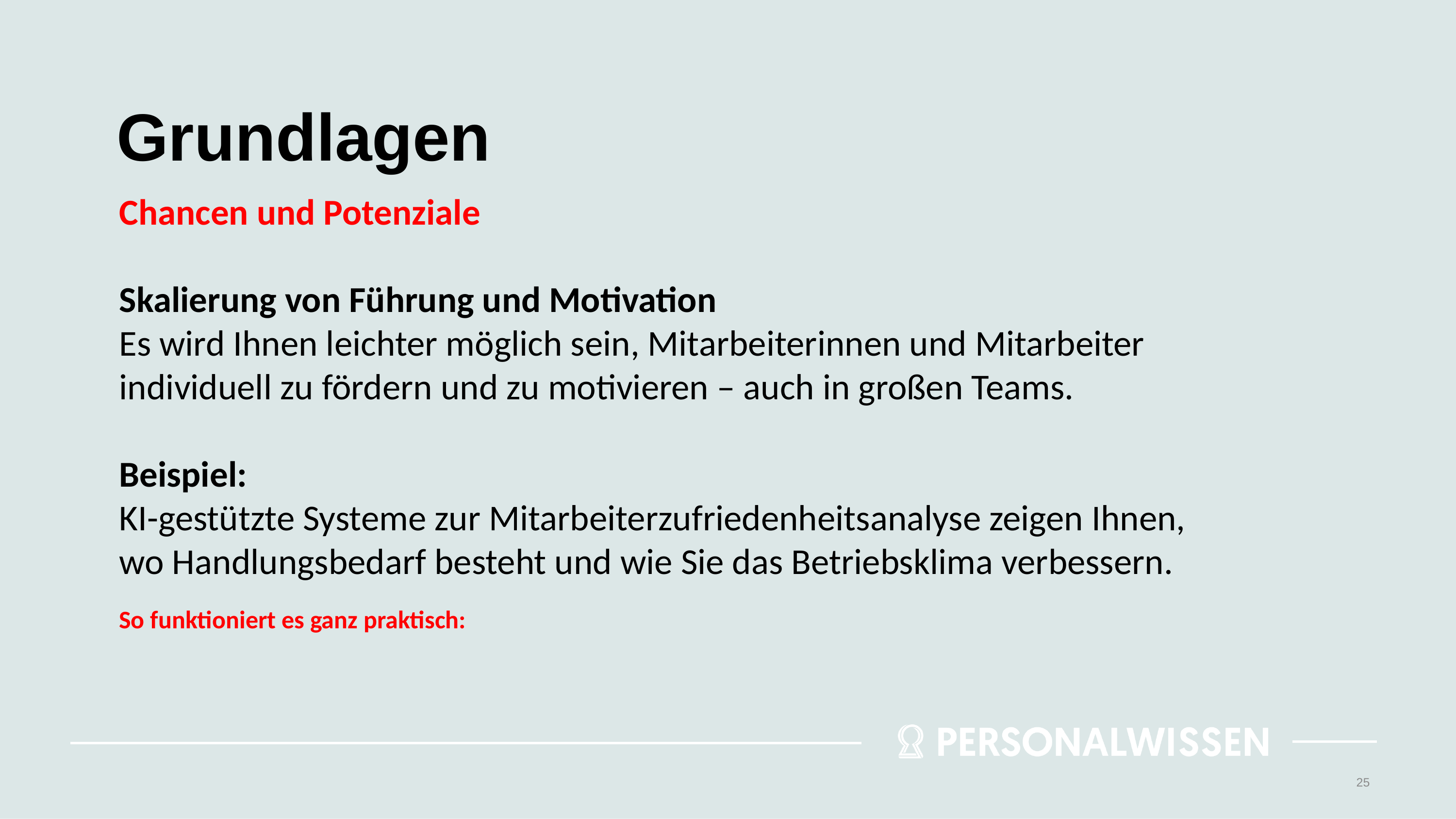

# Grundlagen
Chancen und Potenziale

Skalierung von Führung und Motivation
Es wird Ihnen leichter möglich sein, Mitarbeiterinnen und Mitarbeiter individuell zu fördern und zu motivieren – auch in großen Teams.

Beispiel:
KI-gestützte Systeme zur Mitarbeiterzufriedenheitsanalyse zeigen Ihnen, wo Handlungsbedarf besteht und wie Sie das Betriebsklima verbessern.

So funktioniert es ganz praktisch:

25